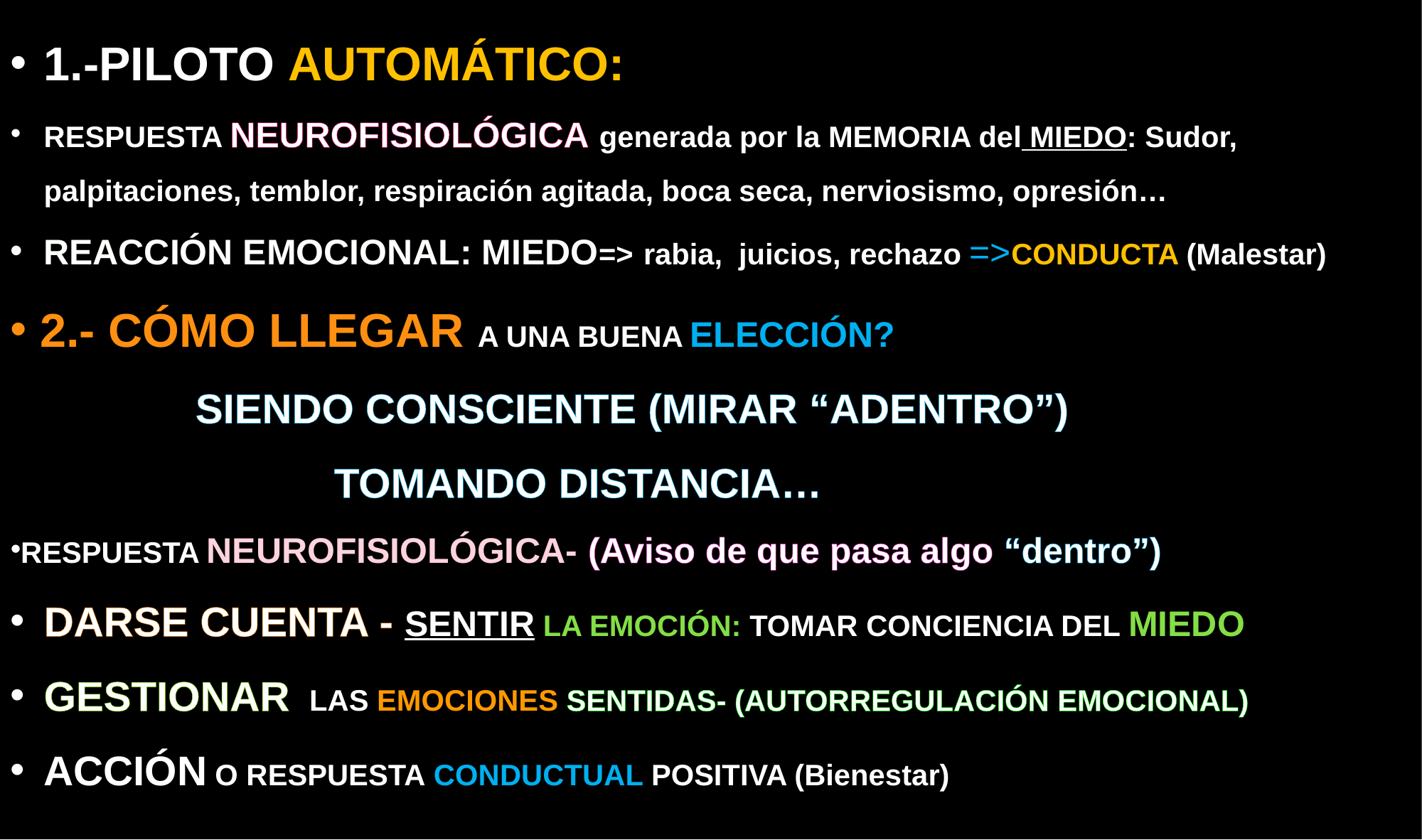

1.-PILOTO AUTOMÁTICO:
RESPUESTA NEUROFISIOLÓGICA generada por la MEMORIA del MIEDO: Sudor, palpitaciones, temblor, respiración agitada, boca seca, nerviosismo, opresión…
REACCIÓN EMOCIONAL: MIEDO=> rabia,  juicios, rechazo =>CONDUCTA (Malestar)
 2.- CÓMO LLEGAR A UNA BUENA ELECCIÓN?
                SIENDO CONSCIENTE (MIRAR “ADENTRO”)
                            TOMANDO DISTANCIA…
RESPUESTA NEUROFISIOLÓGICA- (Aviso de que pasa algo “dentro”)
DARSE CUENTA - SENTIR LA EMOCIÓN: TOMAR CONCIENCIA DEL MIEDO
GESTIONAR  LAS EMOCIONES SENTIDAS- (AUTORREGULACIÓN EMOCIONAL)
ACCIÓN O RESPUESTA CONDUCTUAL POSITIVA (Bienestar)